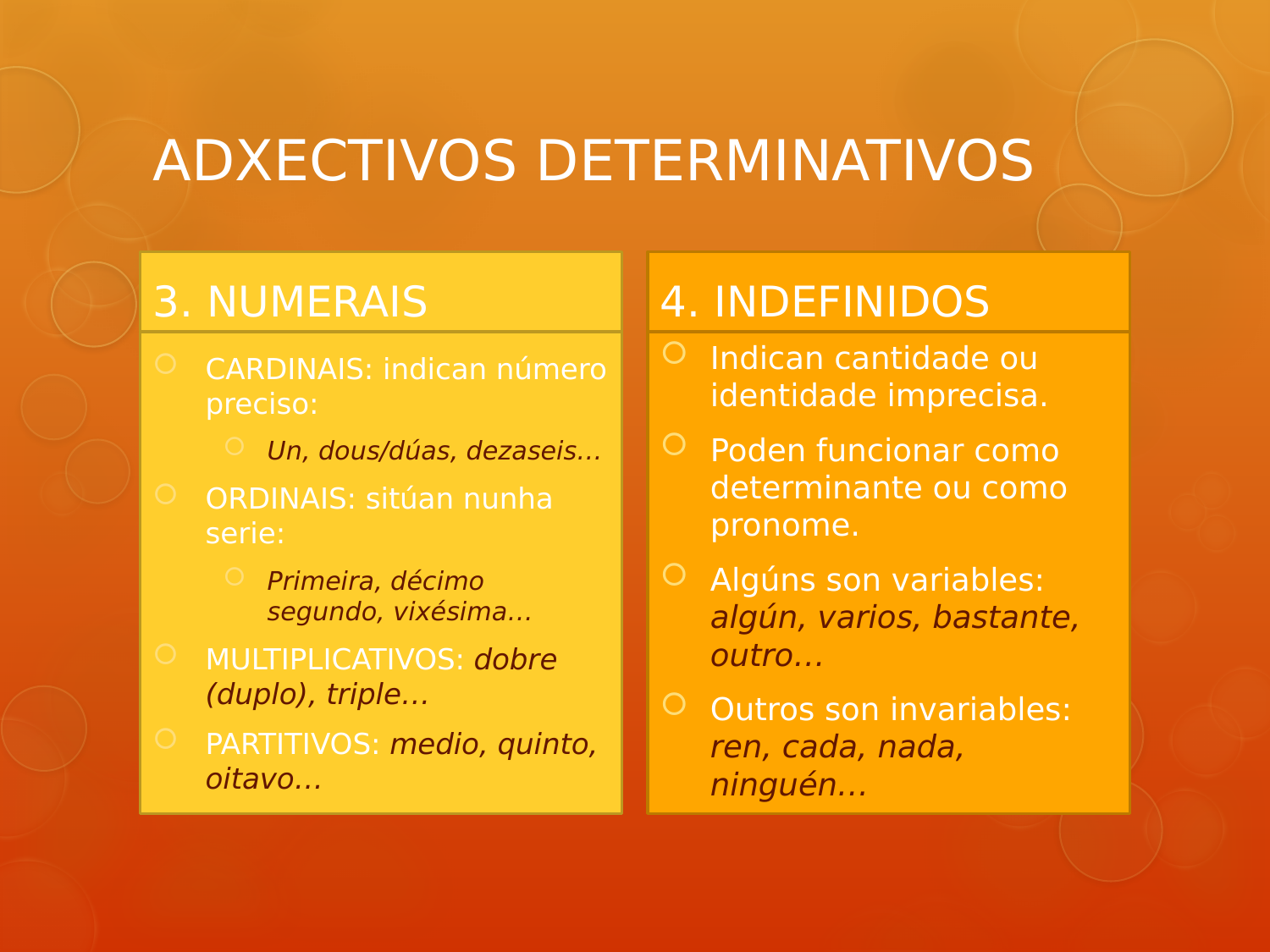

ADXECTIVOS DETERMINATIVOS
3. NUMERAIS
4. INDEFINIDOS
CARDINAIS: indican número preciso:
Un, dous/dúas, dezaseis…
ORDINAIS: sitúan nunha serie:
Primeira, décimo segundo, vixésima…
MULTIPLICATIVOS: dobre (duplo), triple…
PARTITIVOS: medio, quinto, oitavo…
Indican cantidade ou identidade imprecisa.
Poden funcionar como determinante ou como pronome.
Algúns son variables: algún, varios, bastante, outro…
Outros son invariables:  ren, cada, nada, ninguén…